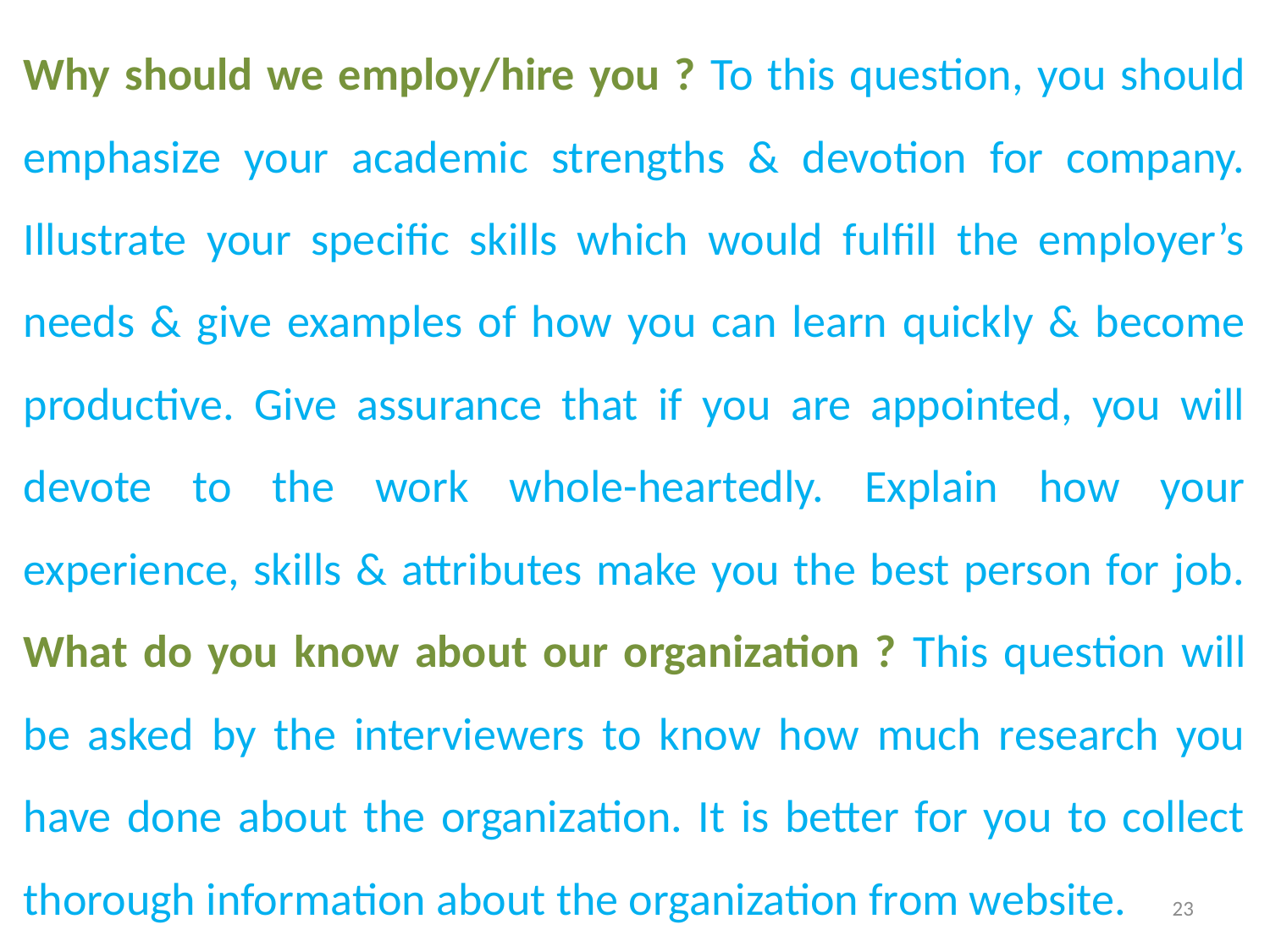

Why should we employ/hire you ? To this question, you should emphasize your academic strengths & devotion for company. Illustrate your specific skills which would fulfill the employer’s needs & give examples of how you can learn quickly & become productive. Give assurance that if you are appointed, you will devote to the work whole-heartedly. Explain how your experience, skills & attributes make you the best person for job. What do you know about our organization ? This question will be asked by the interviewers to know how much research you have done about the organization. It is better for you to collect thorough information about the organization from website.
23